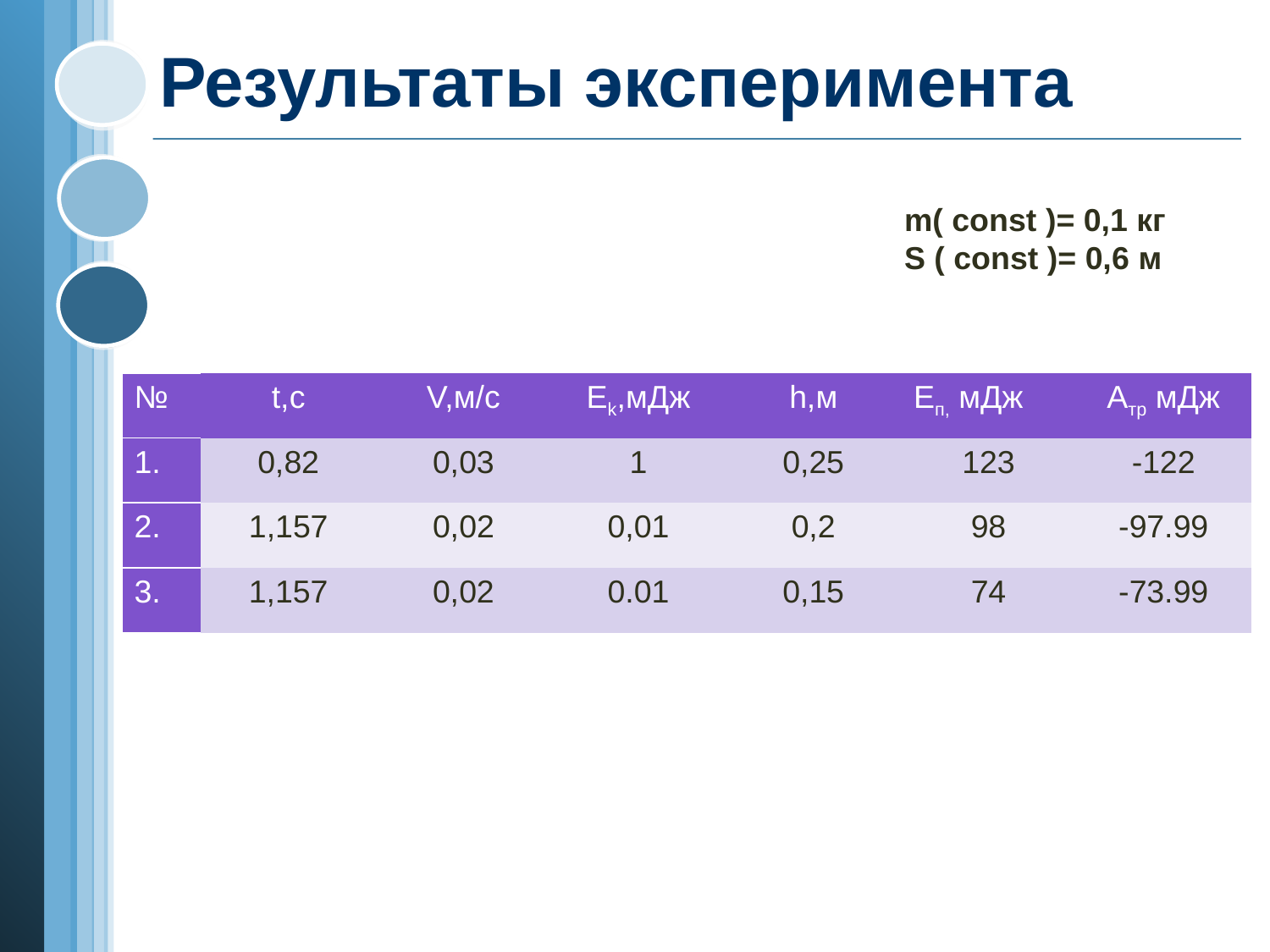

# Результаты эксперимента

m( const )= 0,1 кг
S ( const )= 0,6 м

| № | t,с | V,м/с | Еk,мДж | h,м | Еп, мДж | Атр мДж |
| --- | --- | --- | --- | --- | --- | --- |
| 1. | 0,82 | 0,03 | 1 | 0,25 | 123 | -122 |
| 2. | 1,157 | 0,02 | 0,01 | 0,2 | 98 | -97.99 |
| 3. | 1,157 | 0,02 | 0.01 | 0,15 | 74 | -73.99 |